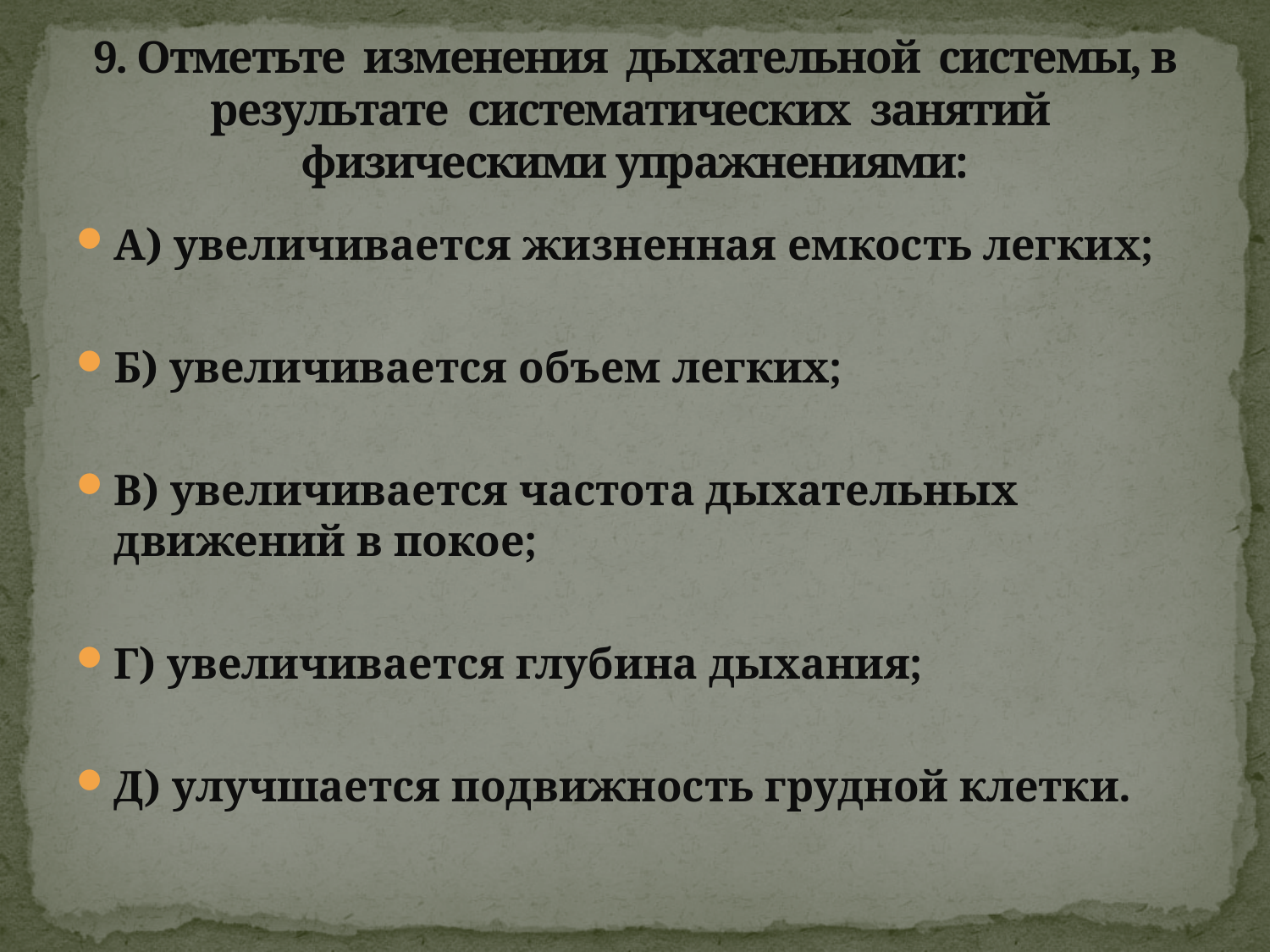

# 9. Отметьте  изменения  дыхательной  системы, в результате  систематических  занятий  физическими упражнениями:
А) увеличивается жизненная емкость легких;

Б) увеличивается объем легких;

В) увеличивается частота дыхательных движений в покое;

Г) увеличивается глубина дыхания;

Д) улучшается подвижность грудной клетки.